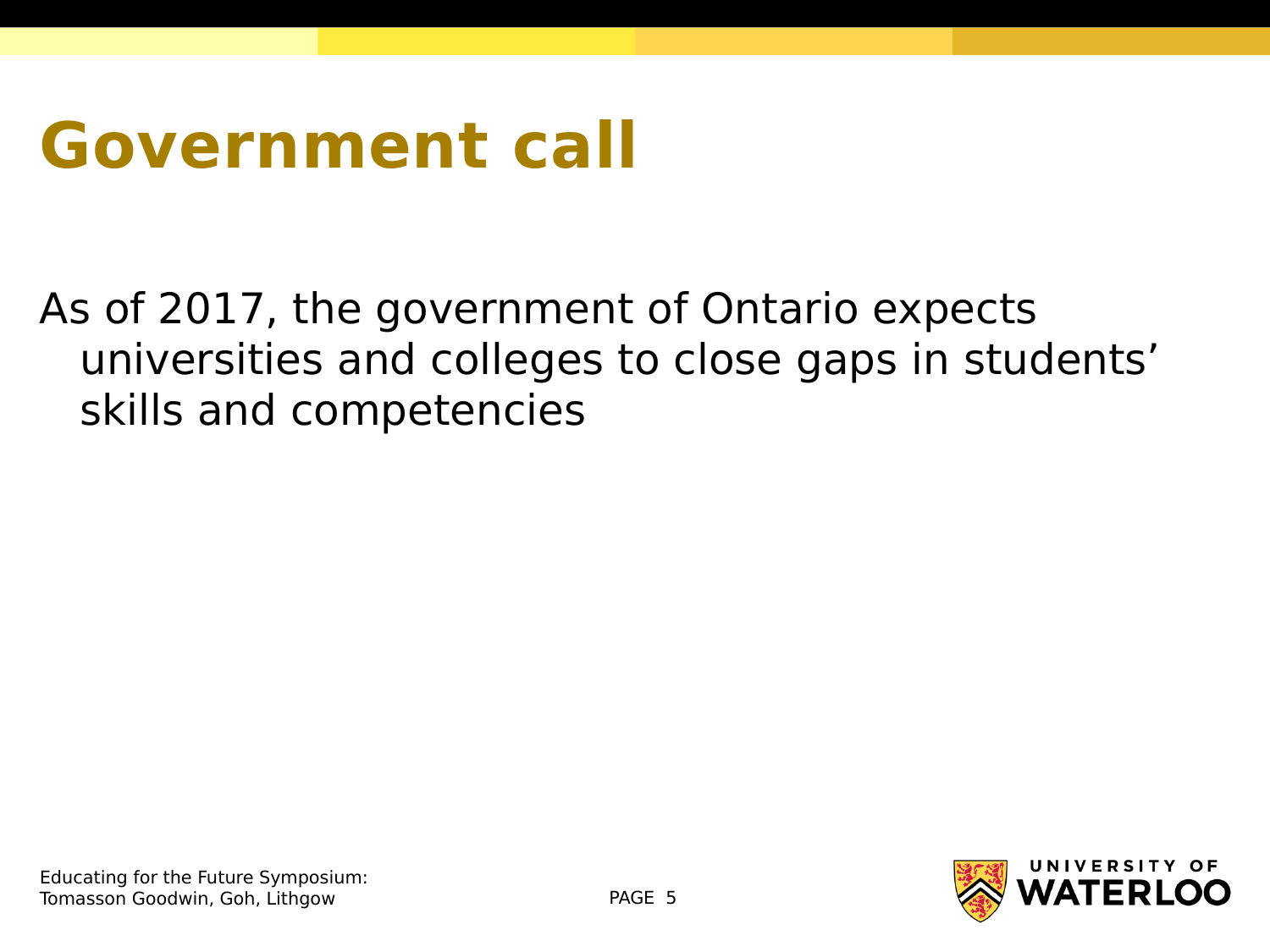

# Government call

As of 2017, the government of Ontario expects universities and colleges to close gaps in students’ skills and competencies
Educating for the Future Symposium:
Tomasson Goodwin, Goh, Lithgow
PAGE  5